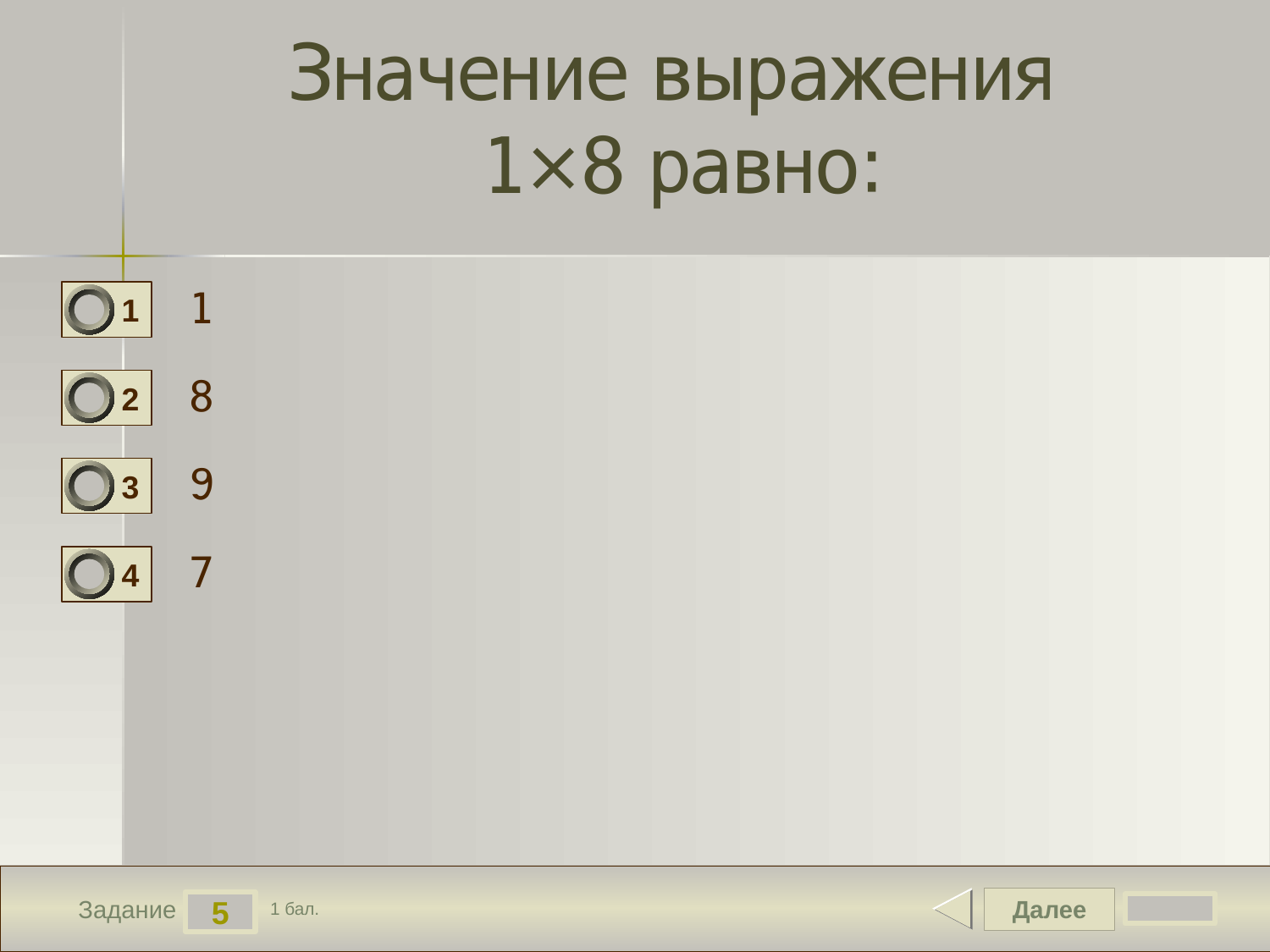

# Значение выражения 1×8 равно:
1
1

8
2

9
3

7
4

Далее
5
Задание

1 бал.